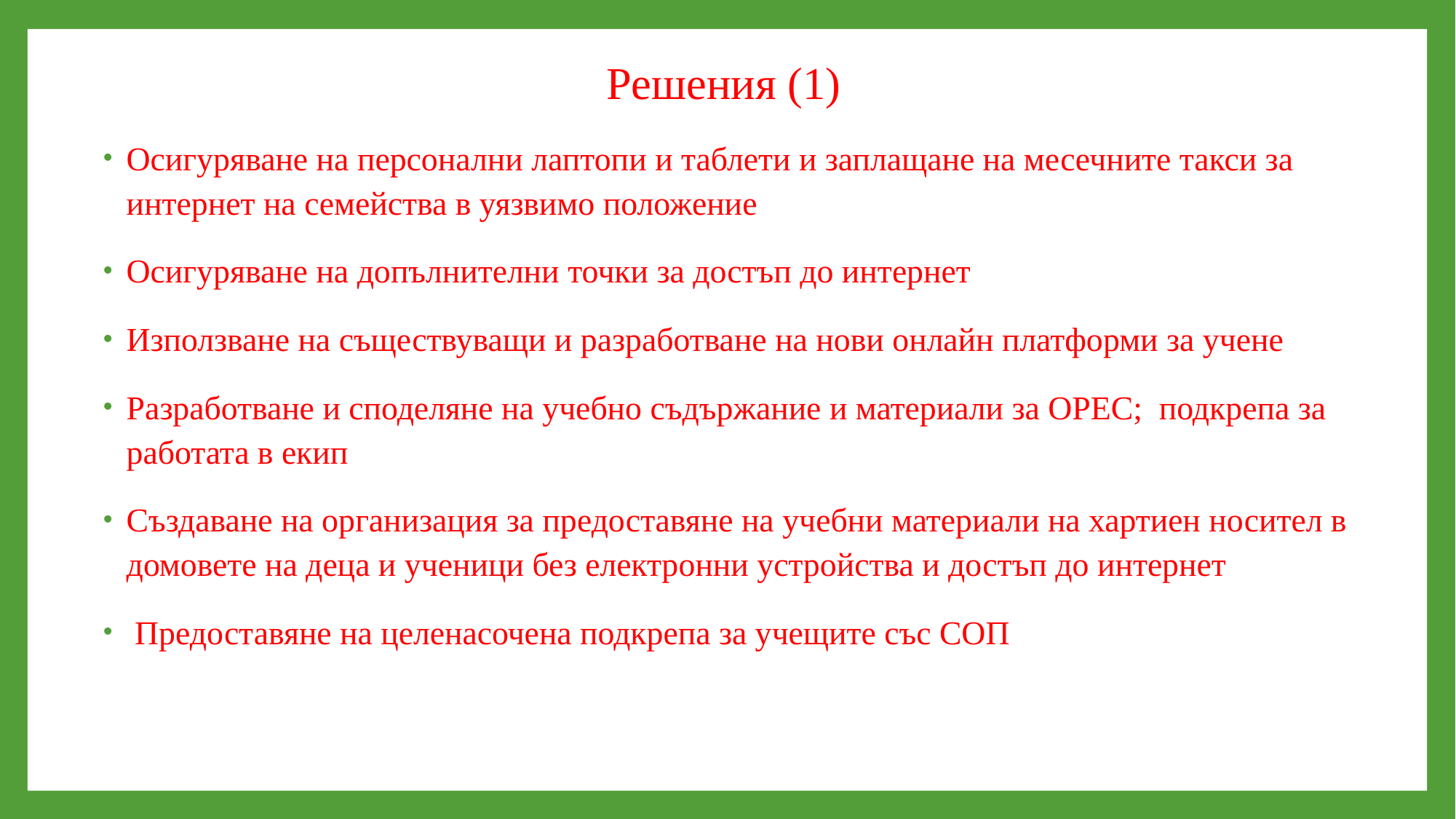

# Решения (1)
Осигуряване на персонални лаптопи и таблети и заплащане на месечните такси за интернет на семейства в уязвимо положение
Осигуряване на допълнителни точки за достъп до интернет
Използване на съществуващи и разработване на нови онлайн платформи за учене
Разработване и споделяне на учебно съдържание и материали за ОРЕС;  подкрепа за работата в екип
Създаване на организация за предоставяне на учебни материали на хартиен носител в домовете на деца и ученици без електронни устройства и достъп до интернет
 Предоставяне на целенасочена подкрепа за учещите със СОП